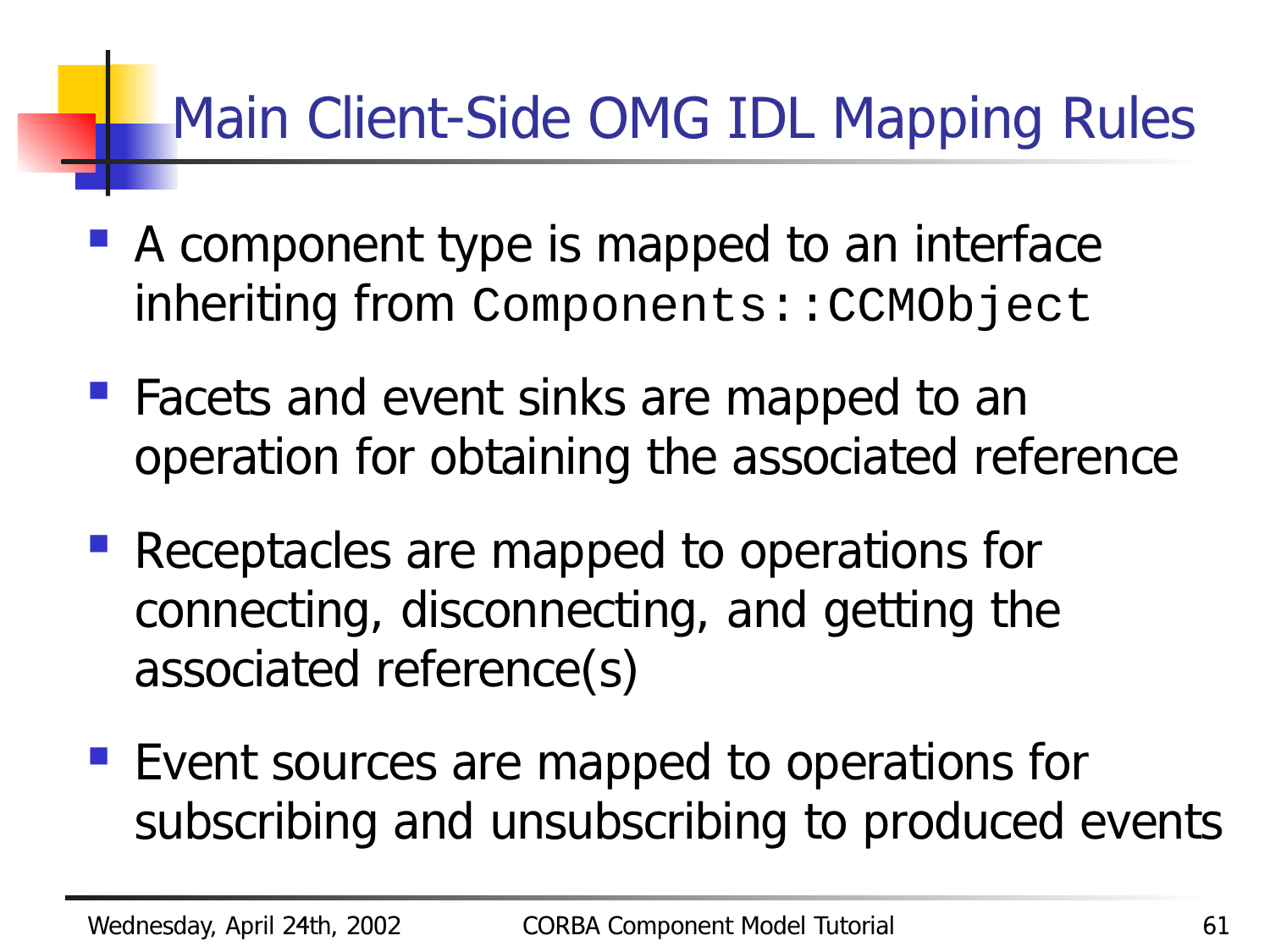

# Main Client-Side OMG IDL Mapping Rules
A component type is mapped to an interface inheriting from Components::CCMObject

Facets and event sinks are mapped to an operation for obtaining the associated reference

Receptacles are mapped to operations for connecting, disconnecting, and getting the associated reference(s)

Event sources are mapped to operations for subscribing and unsubscribing to produced events
Wednesday, April 24th, 2002
CORBA Component Model Tutorial
61